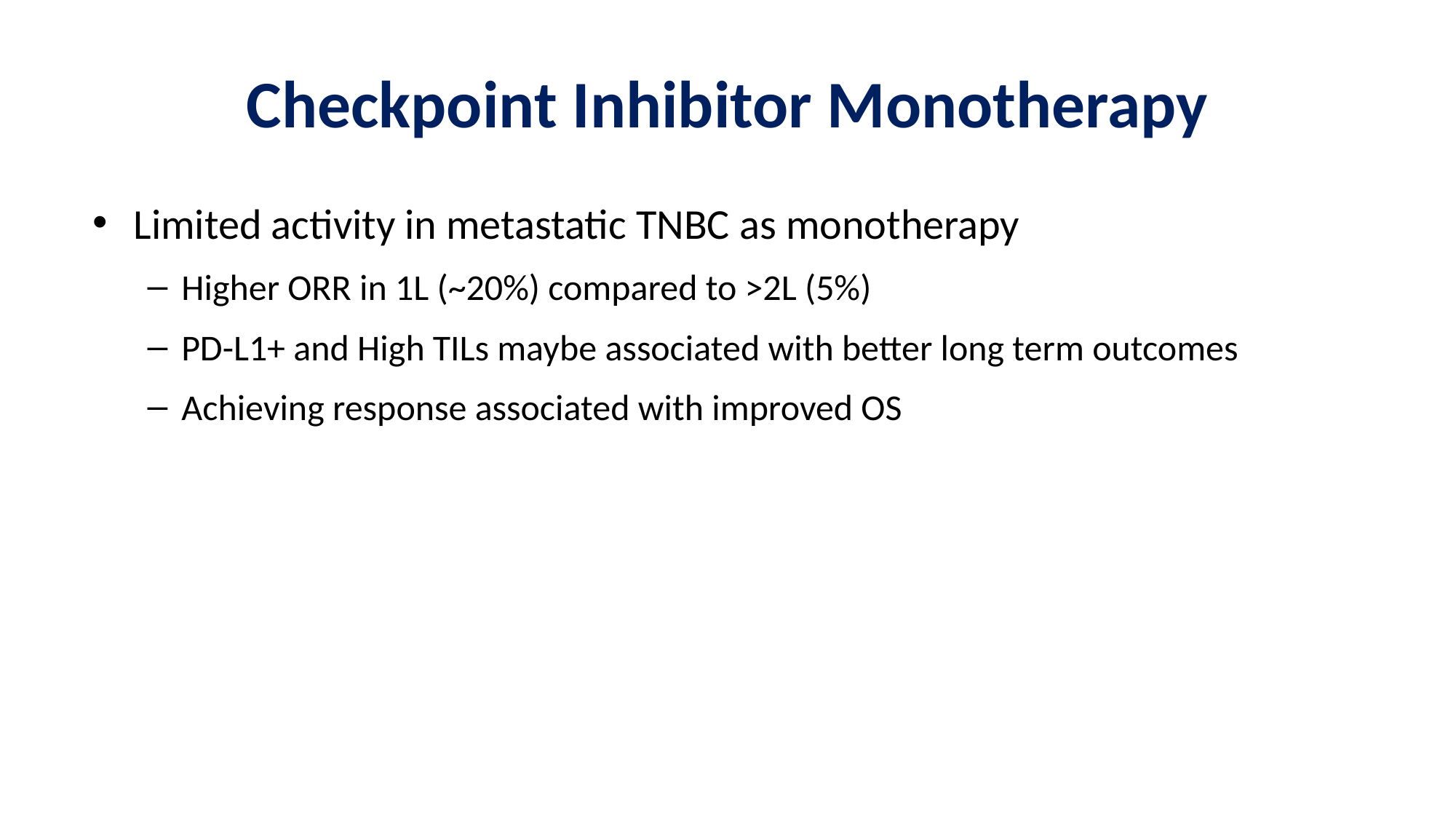

# Checkpoint Inhibitor Monotherapy
Limited activity in metastatic TNBC as monotherapy
Higher ORR in 1L (~20%) compared to >2L (5%)
PD-L1+ and High TILs maybe associated with better long term outcomes
Achieving response associated with improved OS